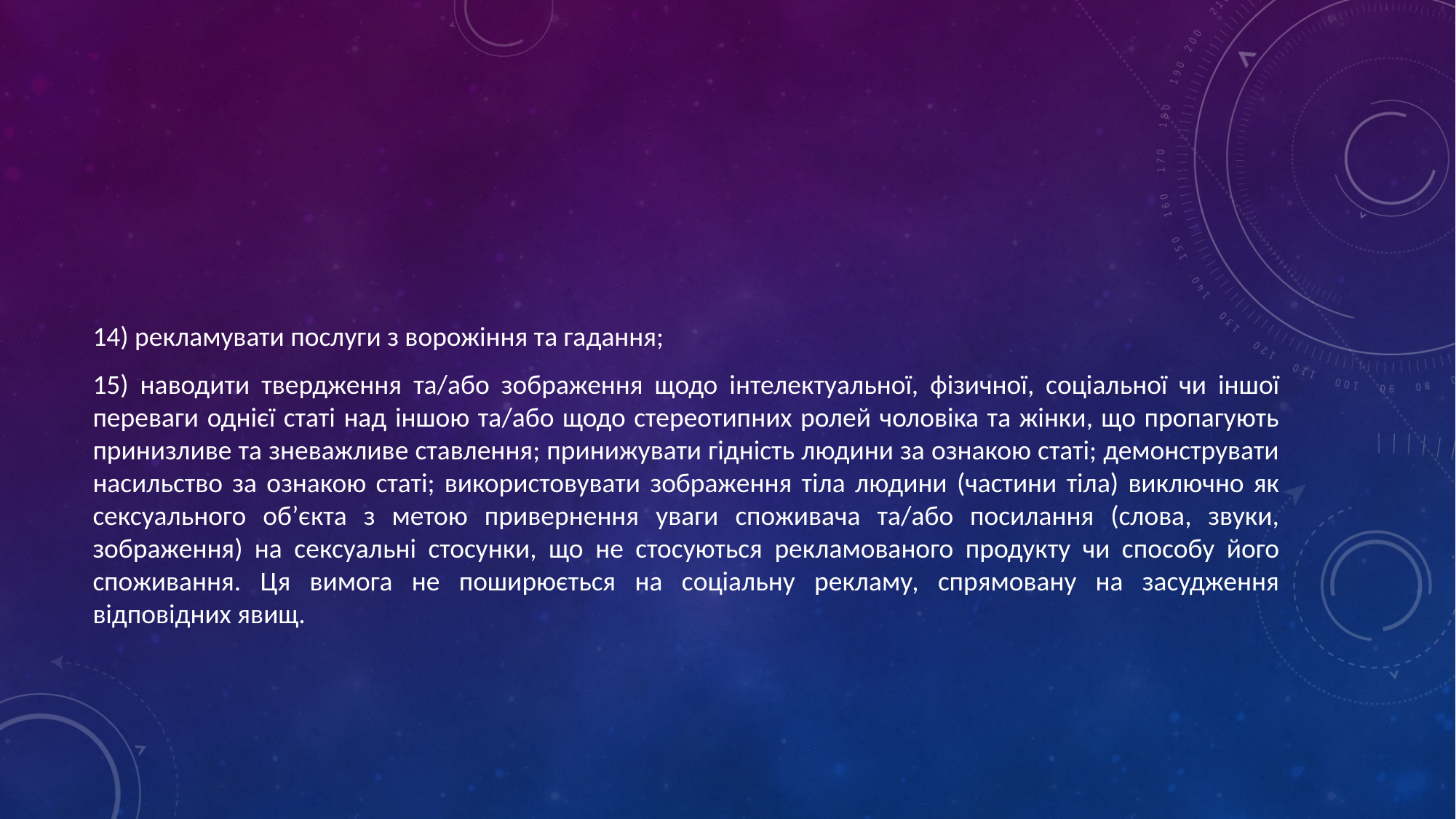

#
14) рекламувати послуги з ворожіння та гадання;
15) наводити твердження та/або зображення щодо інтелектуальної, фізичної, соціальної чи іншої переваги однієї статі над іншою та/або щодо стереотипних ролей чоловіка та жінки, що пропагують принизливе та зневажливе ставлення; принижувати гідність людини за ознакою статі; демонструвати насильство за ознакою статі; використовувати зображення тіла людини (частини тіла) виключно як сексуального об’єкта з метою привернення уваги споживача та/або посилання (слова, звуки, зображення) на сексуальні стосунки, що не стосуються рекламованого продукту чи способу його споживання. Ця вимога не поширюється на соціальну рекламу, спрямовану на засудження відповідних явищ.